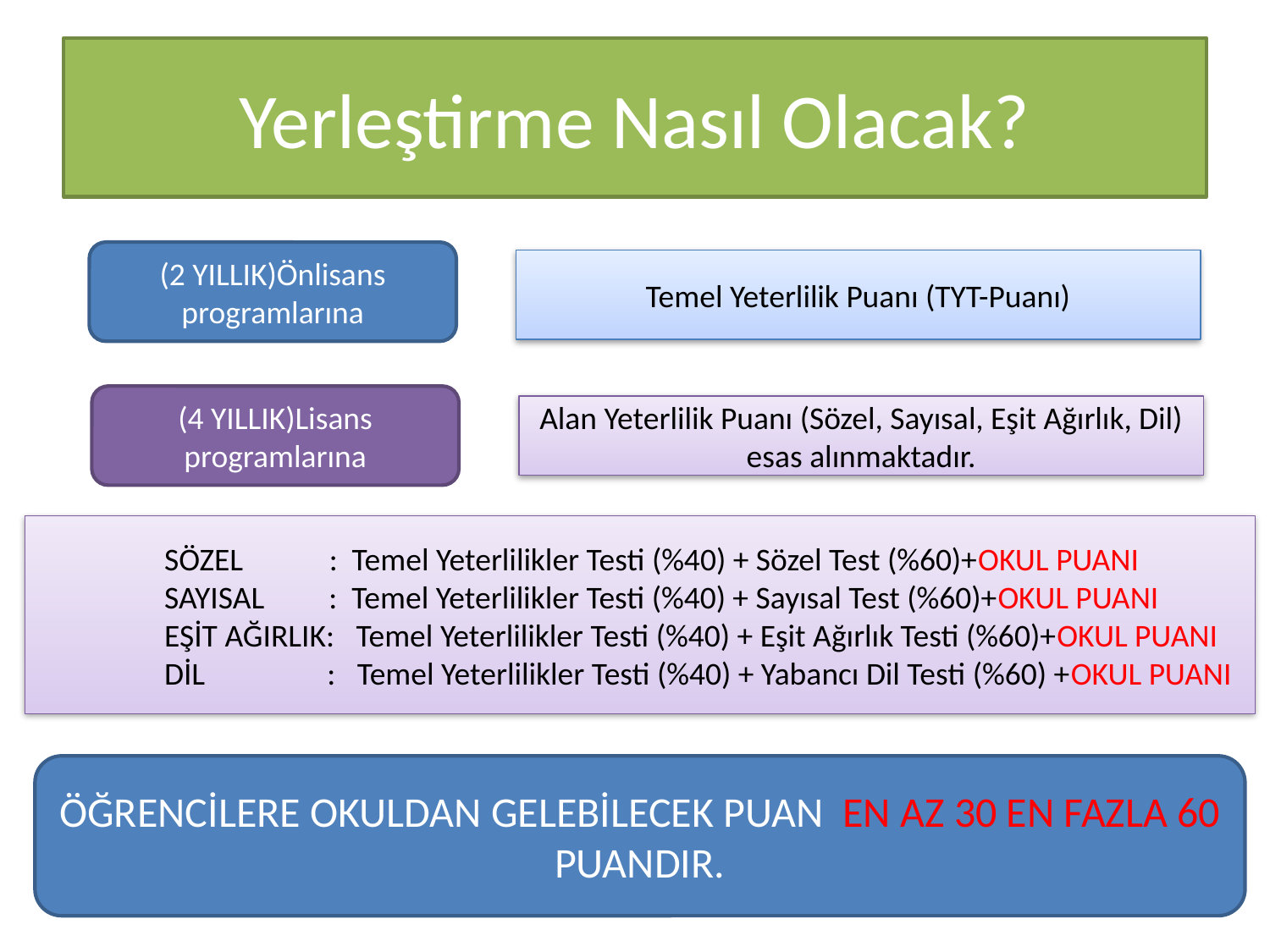

# Yerleştirme Nasıl Olacak?
(2 YILLIK)Önlisans programlarına
Temel Yeterlilik Puanı (TYT-Puanı)
(4 YILLIK)Lisans programlarına
Alan Yeterlilik Puanı (Sözel, Sayısal, Eşit Ağırlık, Dil) esas alınmaktadır.
SÖZEL            :  Temel Yeterlilikler Testi (%40) + Sözel Test (%60)+OKUL PUANI
SAYISAL         :  Temel Yeterlilikler Testi (%40) + Sayısal Test (%60)+OKUL PUANI
EŞİT AĞIRLIK:   Temel Yeterlilikler Testi (%40) + Eşit Ağırlık Testi (%60)+OKUL PUANI
DİL                 :   Temel Yeterlilikler Testi (%40) + Yabancı Dil Testi (%60) +OKUL PUANI
ÖĞRENCİLERE OKULDAN GELEBİLECEK PUAN  EN AZ 30 EN FAZLA 60 PUANDIR.